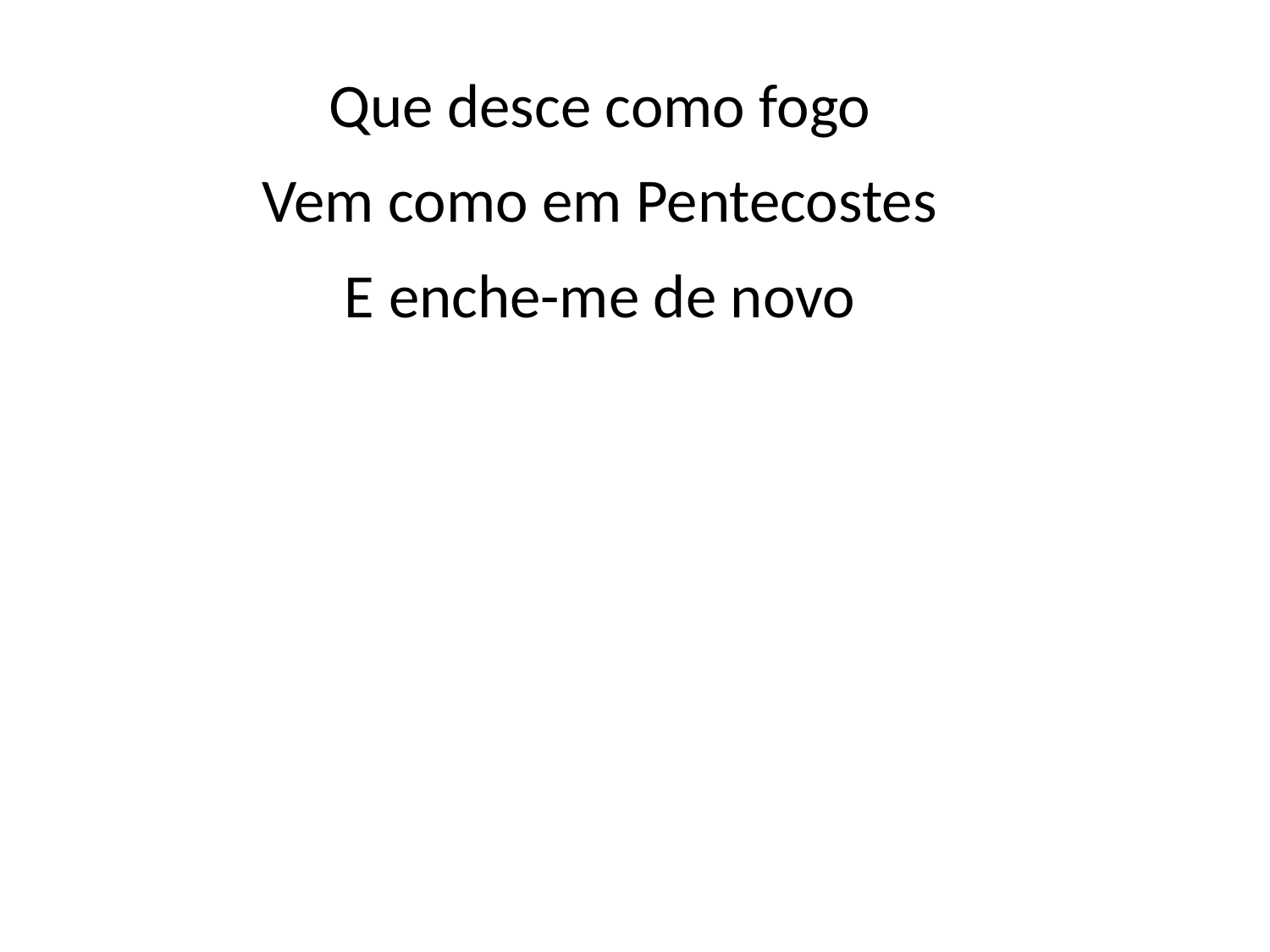

Que desce como fogo

Vem como em Pentecostes

E enche-me de novo

#